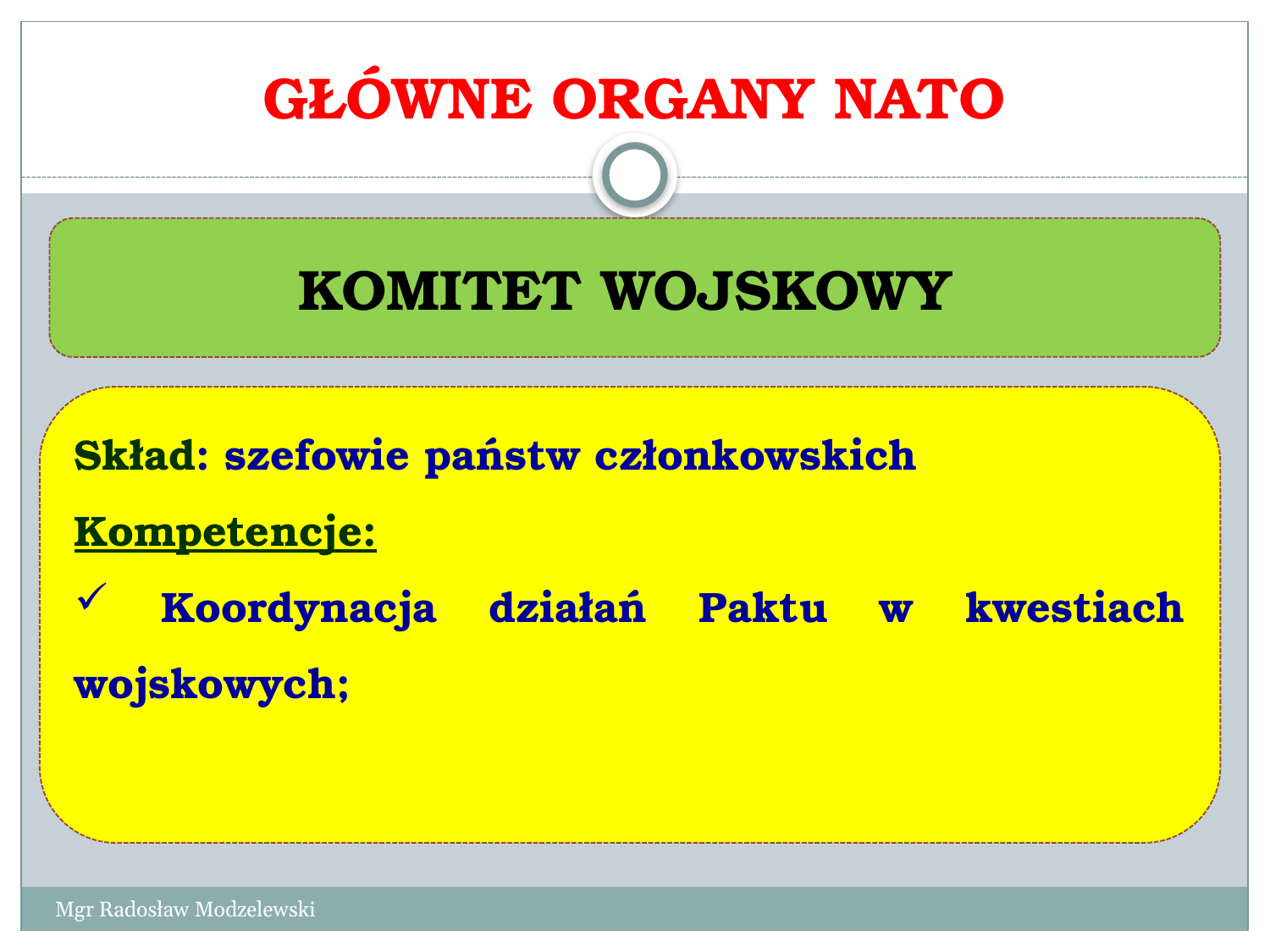

# GŁÓWNE ORGANY NATO

KOMITET WOJSKOWY
Skład: szefowie państw członkowskich
Kompetencje:
 Koordynacja działań Paktu w kwestiach wojskowych;

Mgr Radosław Modzelewski